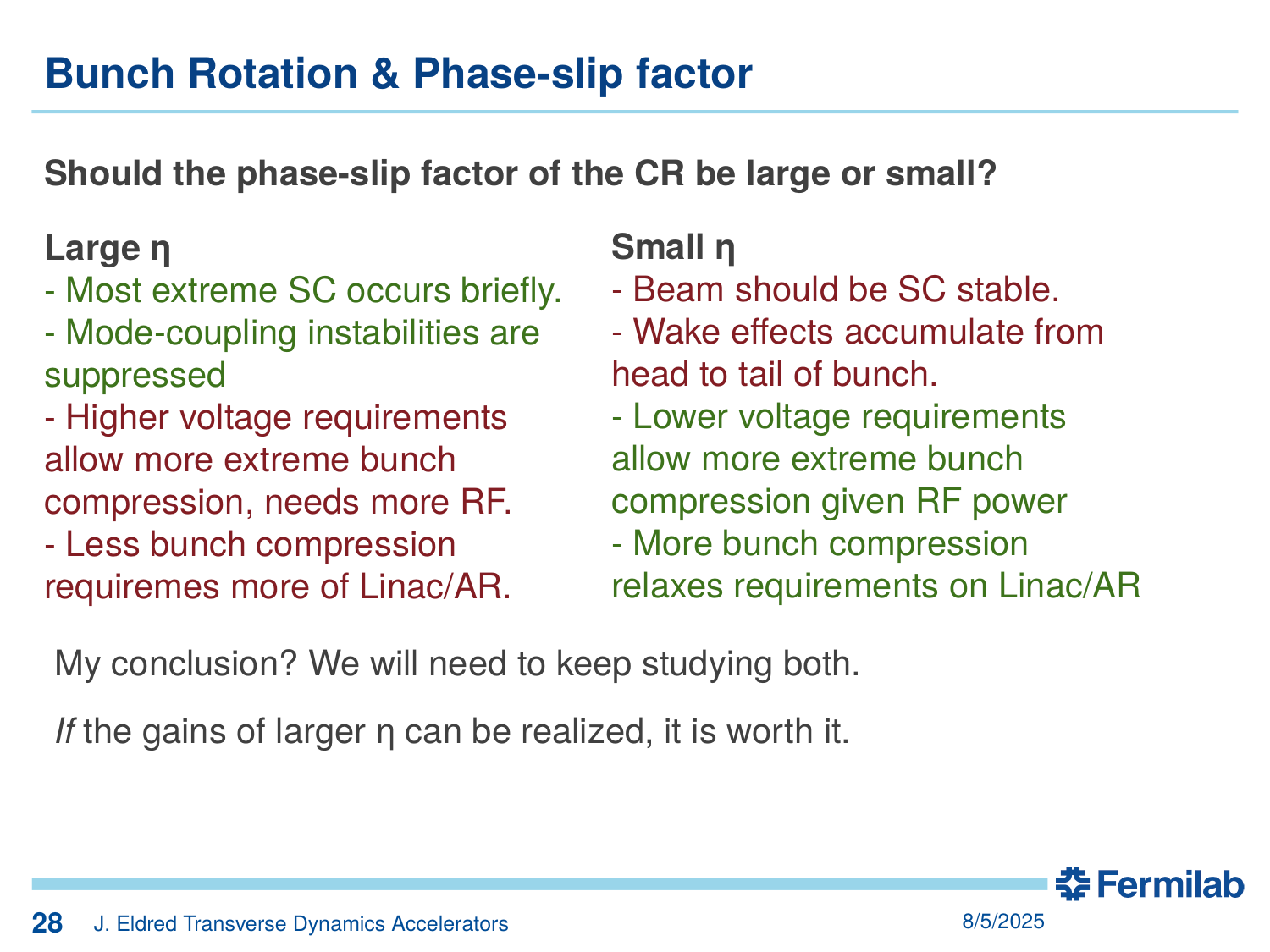

Bunch Rotation & Phase-slip factor
Should the phase-slip factor of the CR be large or small?
Small η
- Beam should be SC stable.
- Wake effects accumulate from head to tail of bunch.
- Lower voltage requirements allow more extreme bunch compression given RF power
- More bunch compression relaxes requirements on Linac/AR
Large η
- Most extreme SC occurs briefly.
- Mode-coupling instabilities are suppressed
- Higher voltage requirements allow more extreme bunch compression, needs more RF.
- Less bunch compression requiremes more of Linac/AR.

My conclusion? We will need to keep studying both.

If the gains of larger η can be realized, it is worth it.
28
28
8/5/2025
J. Eldred Transverse Dynamics Accelerators